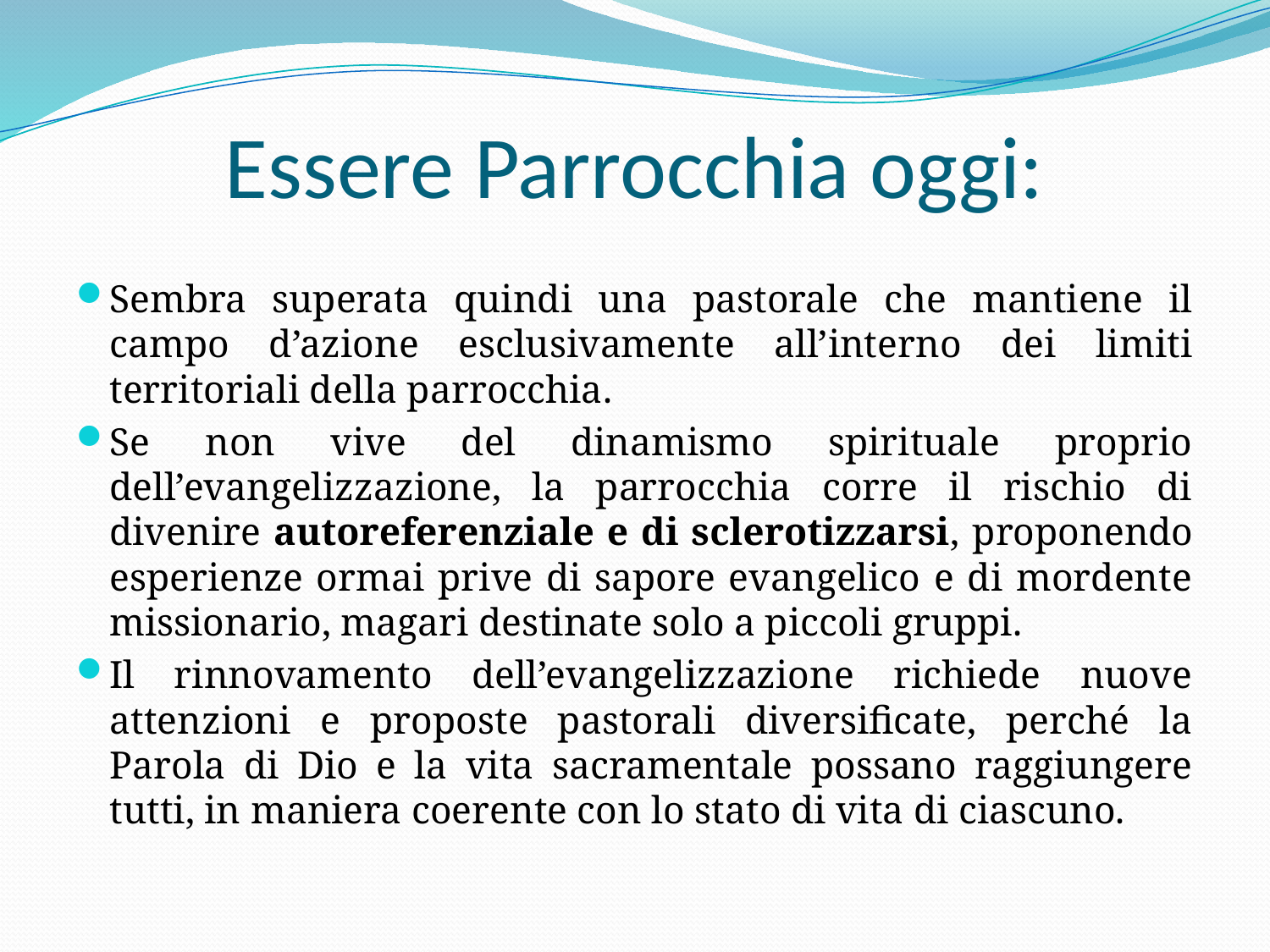

# Essere Parrocchia oggi:
Sembra superata quindi una pastorale che mantiene il campo d’azione esclusivamente all’interno dei limiti territoriali della parrocchia.
Se non vive del dinamismo spirituale proprio dell’evangelizzazione, la parrocchia corre il rischio di divenire autoreferenziale e di sclerotizzarsi, proponendo esperienze ormai prive di sapore evangelico e di mordente missionario, magari destinate solo a piccoli gruppi.
Il rinnovamento dell’evangelizzazione richiede nuove attenzioni e proposte pastorali diversificate, perché la Parola di Dio e la vita sacramentale possano raggiungere tutti, in maniera coerente con lo stato di vita di ciascuno.